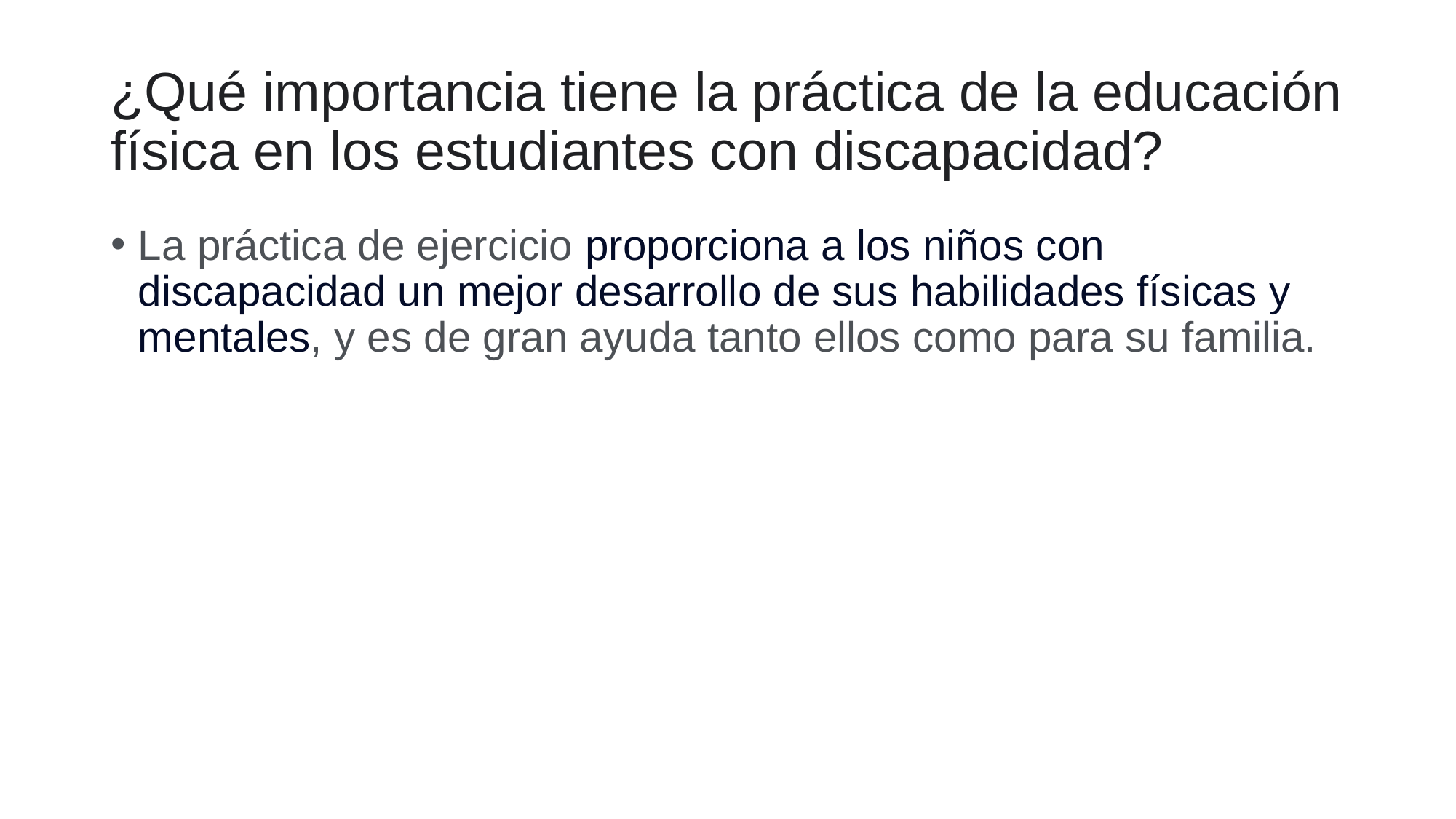

# ¿Qué importancia tiene la práctica de la educación física en los estudiantes con discapacidad?
La práctica de ejercicio proporciona a los niños con discapacidad un mejor desarrollo de sus habilidades físicas y mentales, y es de gran ayuda tanto ellos como para su familia.